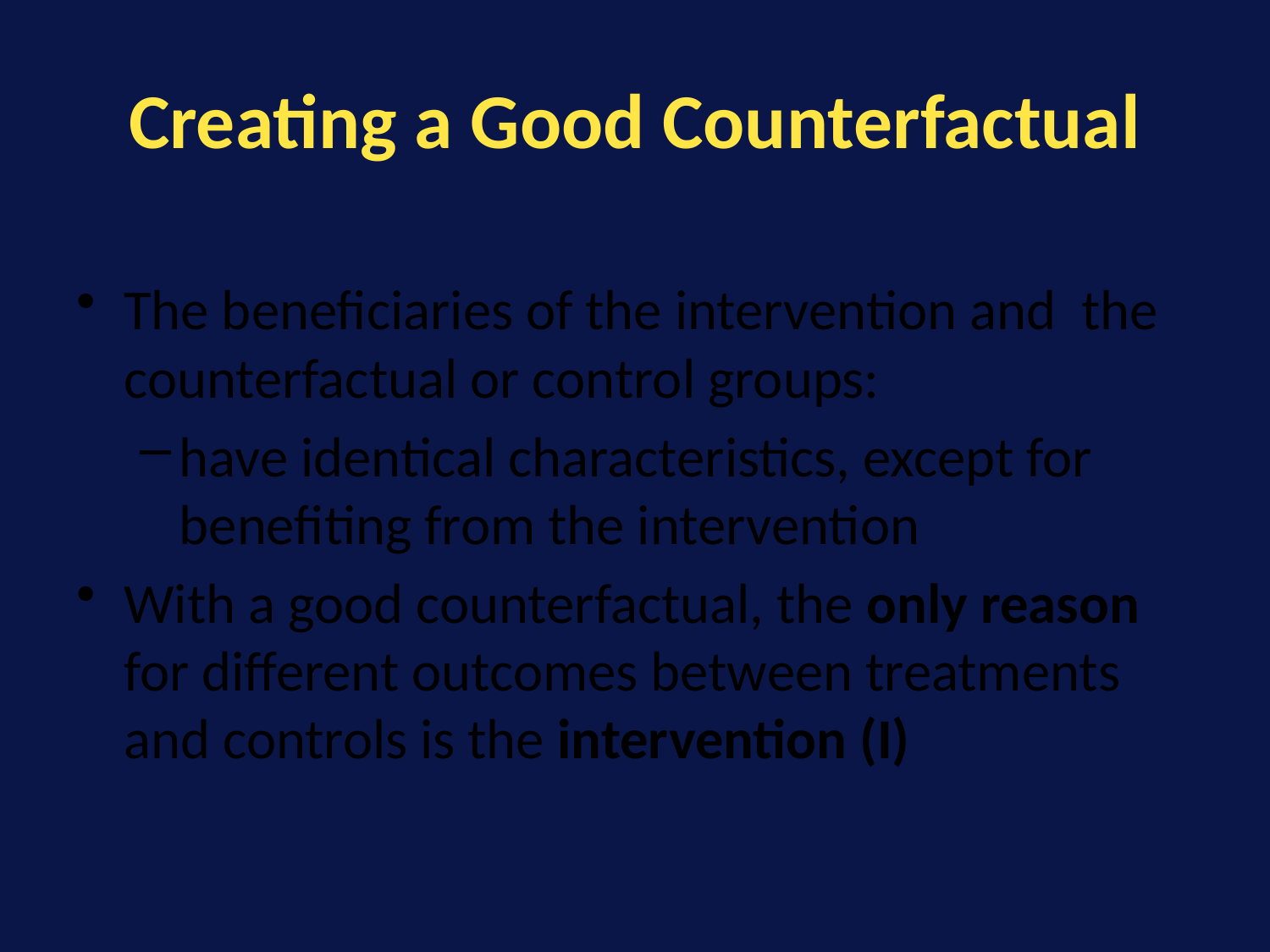

# Creating a Good Counterfactual

The beneficiaries of the intervention and  the counterfactual or control groups:
have identical characteristics, except for benefiting from the intervention
With a good counterfactual, the only reason for different outcomes between treatments and controls is the intervention (I)